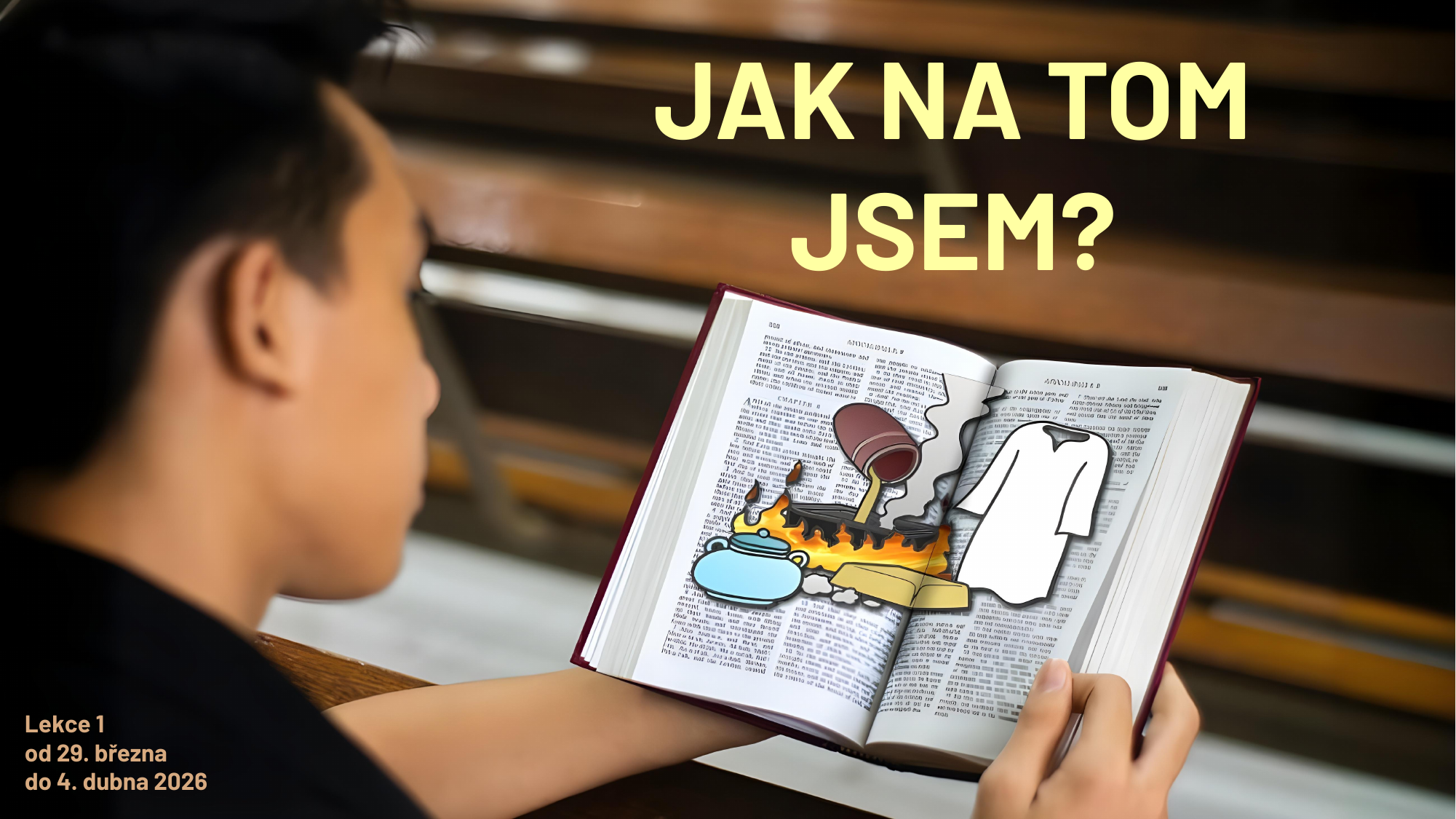

JAK NA TOM JSEM?
Lekce 1
od 29. března
do 4. dubna 2026